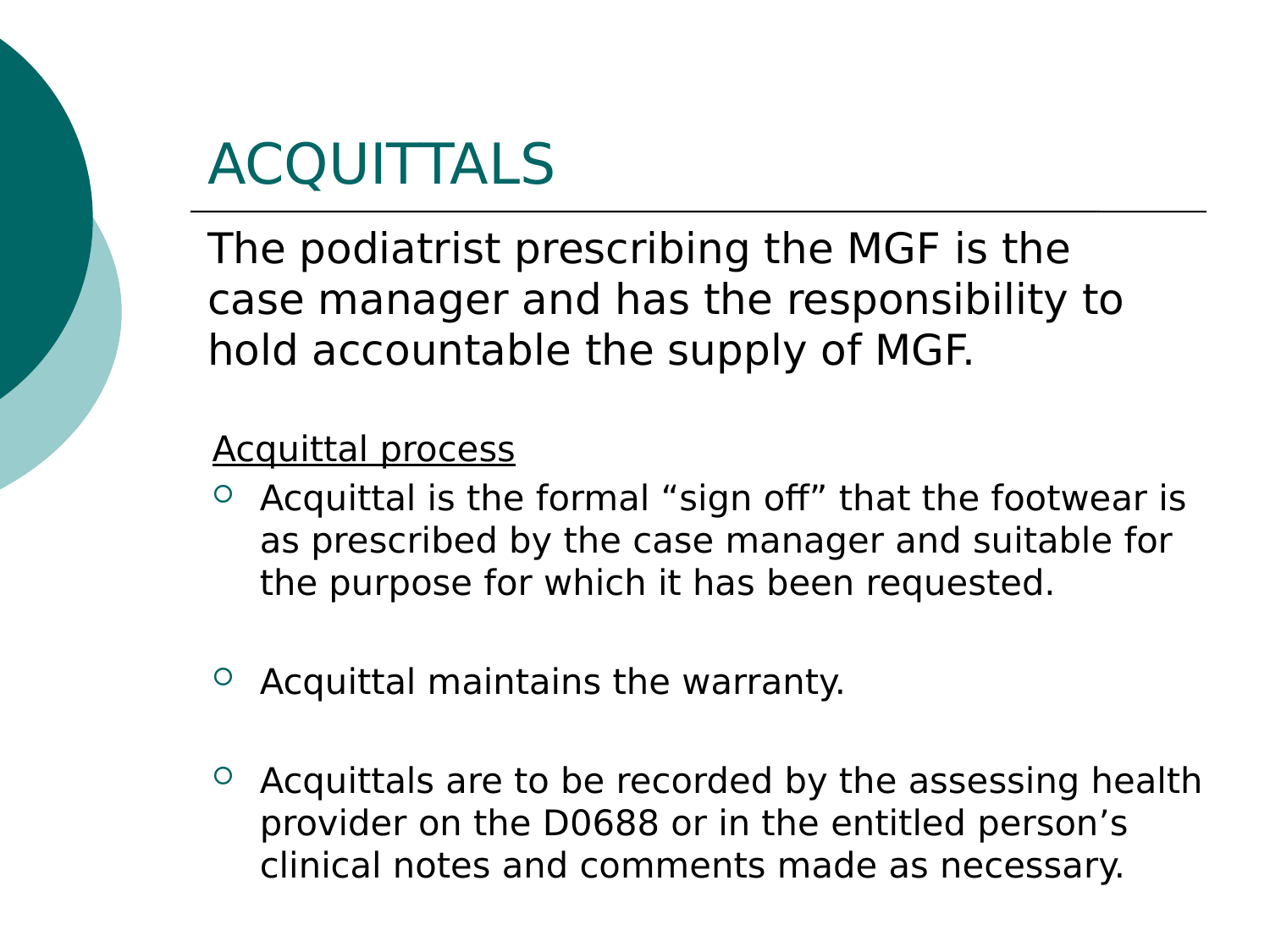

ACQUITTALS
The podiatrist prescribing the MGF is the
case manager and has the responsibility to hold accountable the supply of MGF.
Acquittal process
Acquittal is the formal “sign off” that the footwear is as prescribed by the case manager and suitable for the purpose for which it has been requested.

Acquittal maintains the warranty.

Acquittals are to be recorded by the assessing health provider on the D0688 or in the entitled person’s clinical notes and comments made as necessary.